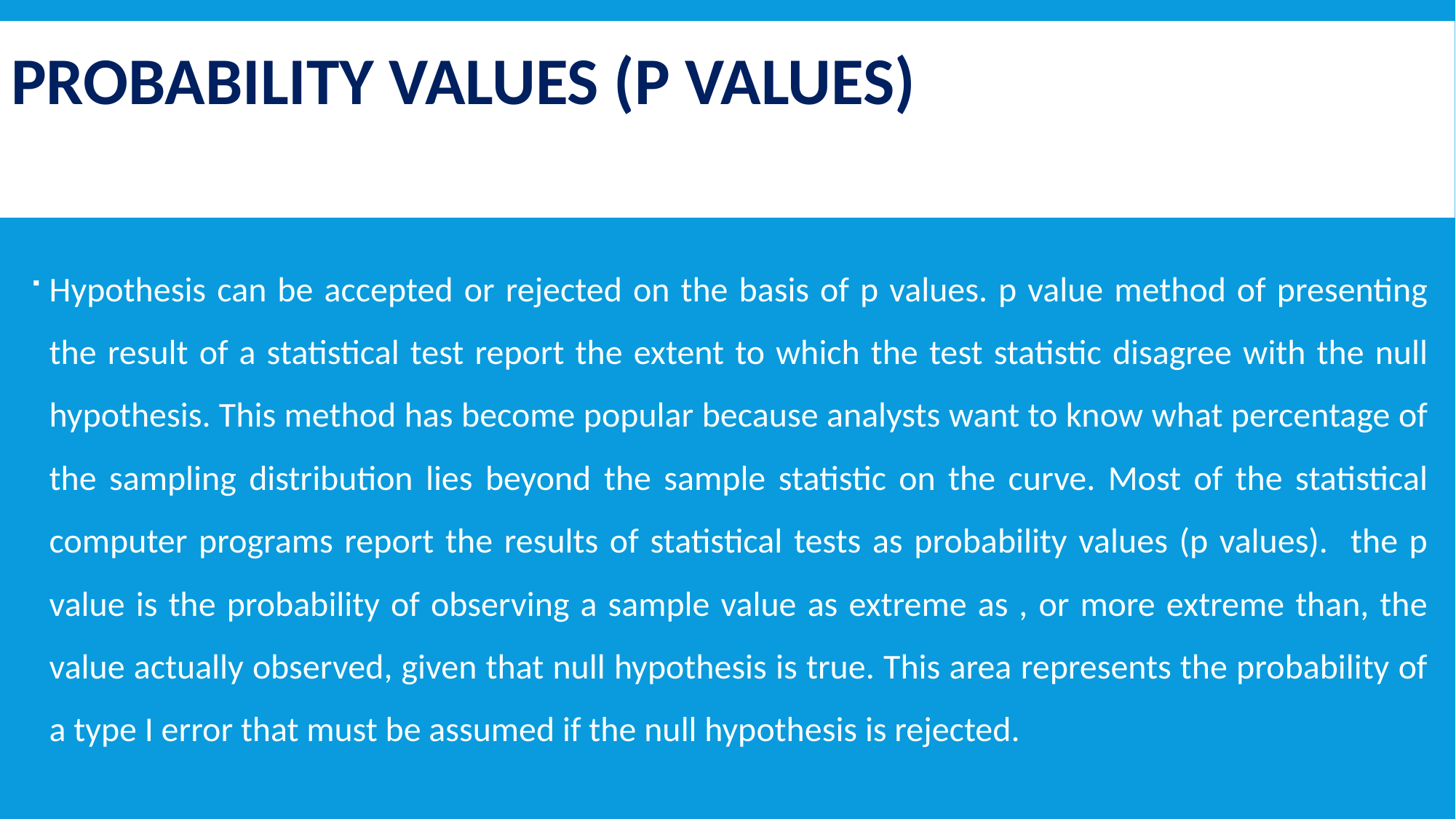

# Probability Values (p Values)
Hypothesis can be accepted or rejected on the basis of p values. p value method of presenting the result of a statistical test report the extent to which the test statistic disagree with the null hypothesis. This method has become popular because analysts want to know what percentage of the sampling distribution lies beyond the sample statistic on the curve. Most of the statistical computer programs report the results of statistical tests as probability values (p values).  the p value is the probability of observing a sample value as extreme as , or more extreme than, the value actually observed, given that null hypothesis is true. This area represents the probability of a type I error that must be assumed if the null hypothesis is rejected.